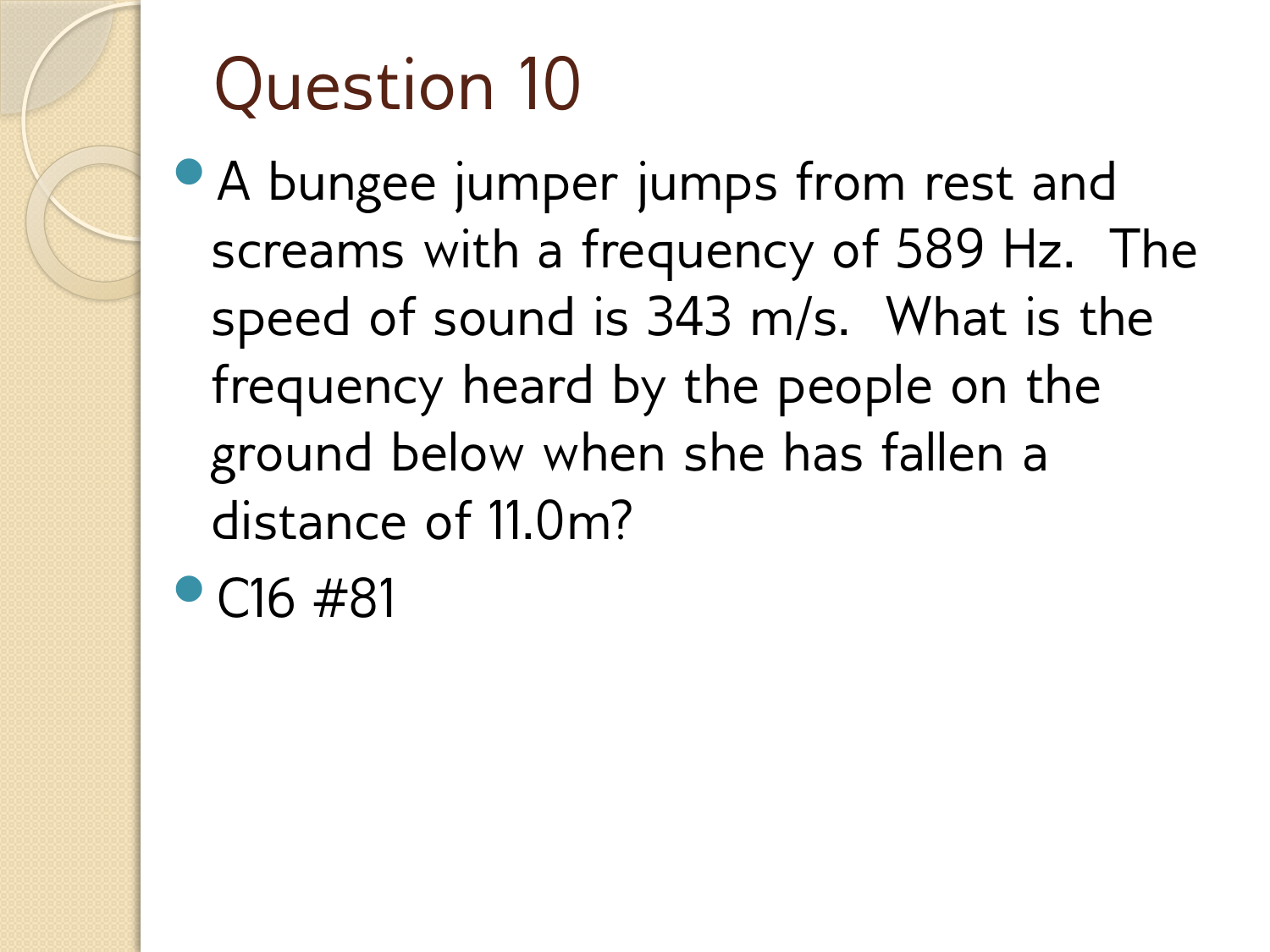

# Question 10
A bungee jumper jumps from rest and screams with a frequency of 589 Hz.  The speed of sound is 343 m/s.  What is the frequency heard by the people on the ground below when she has fallen a distance of 11.0m?
C16 #81